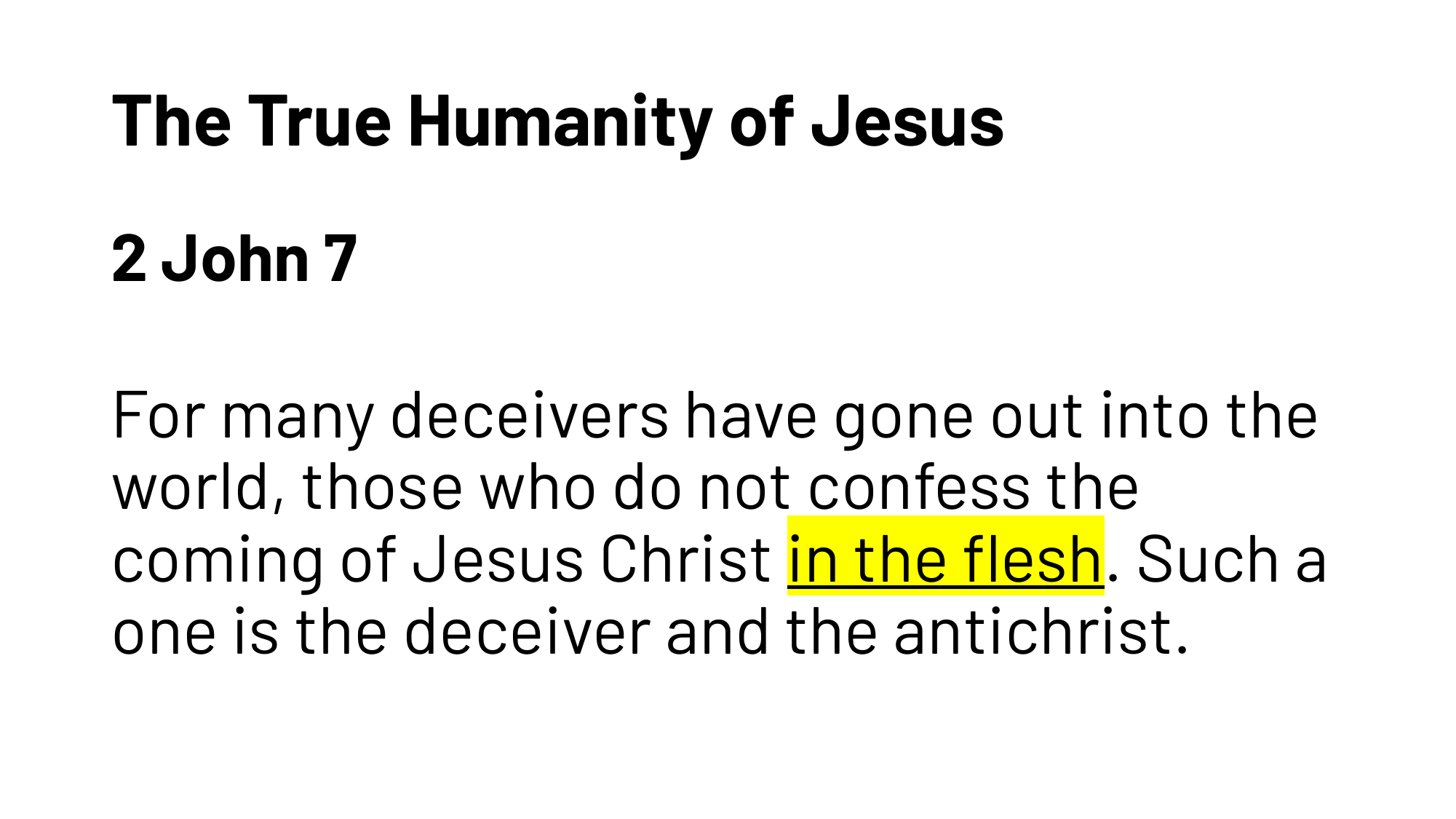

# The True Humanity of Jesus
2 John 7

For many deceivers have gone out into the world, those who do not confess the coming of Jesus Christ in the flesh. Such a one is the deceiver and the antichrist.